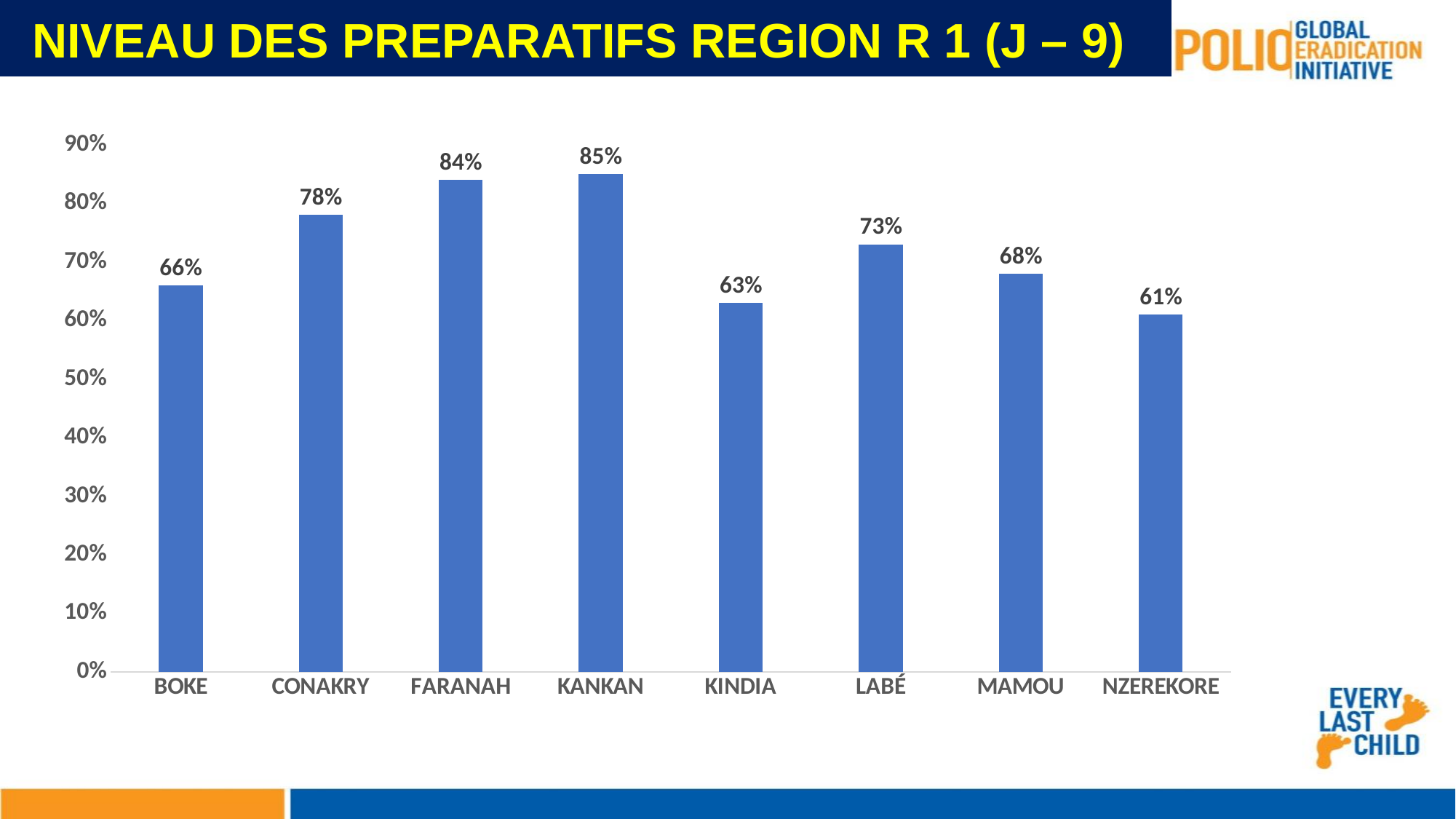

NIVEAU DES PREPARATIFS REGION R 1 (J – 9)

### Chart

| Category |  |
|---|---|
| BOKE | 0.66 |
| CONAKRY | 0.78 |
| FARANAH | 0.84 |
| KANKAN | 0.85 |
| KINDIA | 0.63 |
| LABÉ | 0.73 |
| MAMOU | 0.68 |
| NZEREKORE | 0.61 |